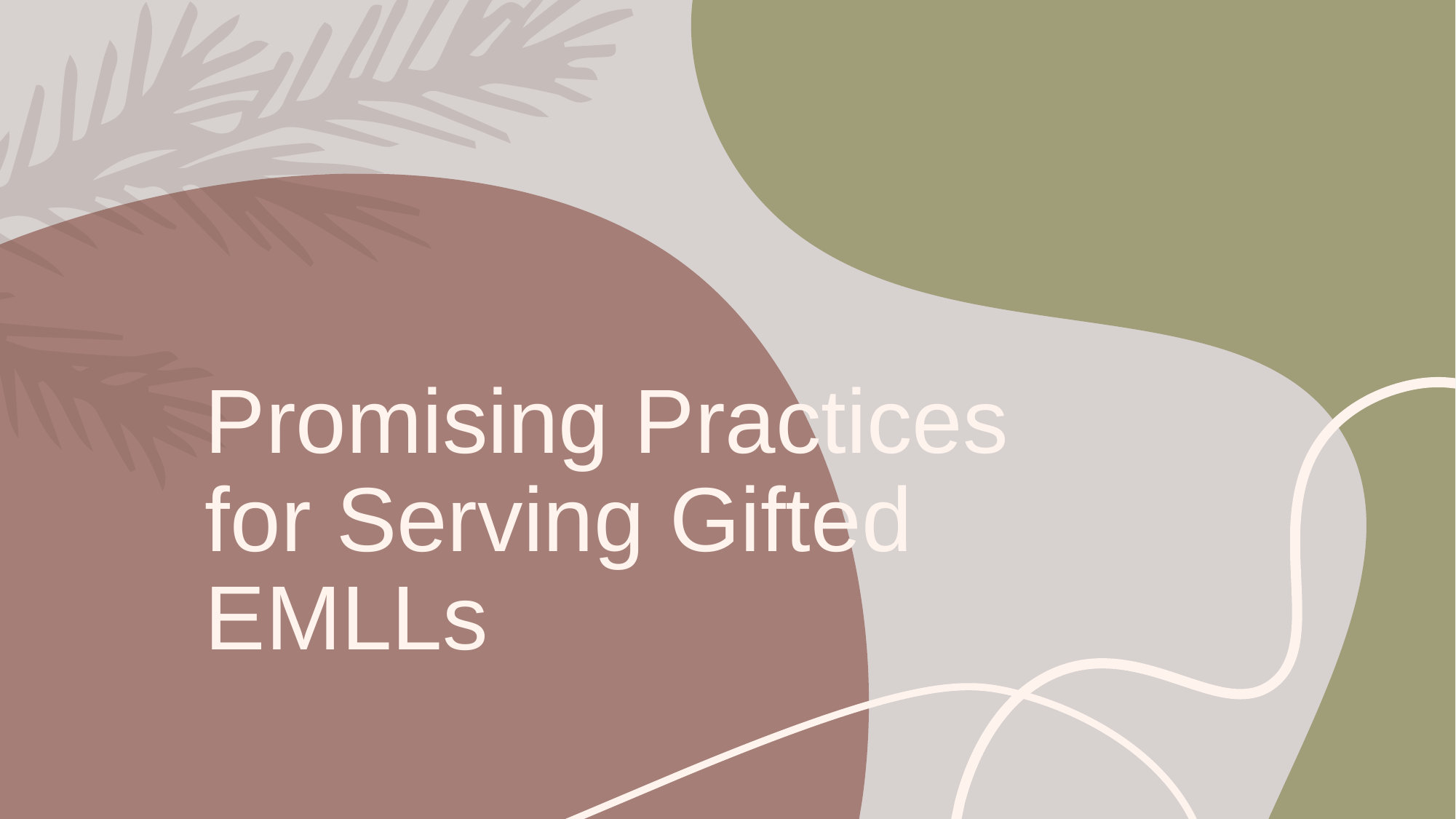

# Promising Practices for Serving Gifted EMLLs